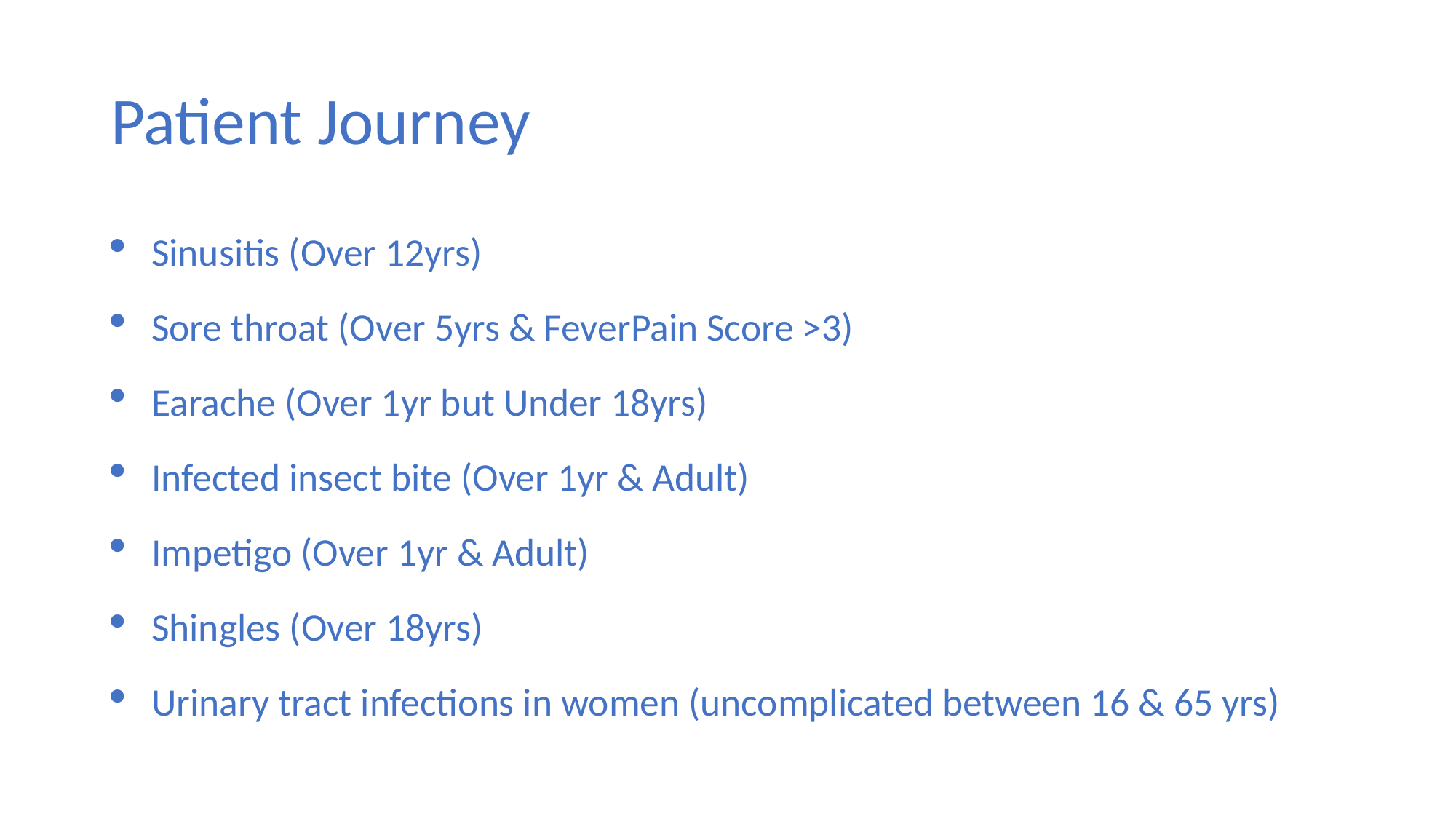

# Patient Journey
Sinusitis (Over 12yrs)
Sore throat (Over 5yrs & FeverPain Score >3)
Earache (Over 1yr but Under 18yrs)
Infected insect bite (Over 1yr & Adult)
Impetigo (Over 1yr & Adult)
Shingles (Over 18yrs)
Urinary tract infections in women (uncomplicated between 16 & 65 yrs)